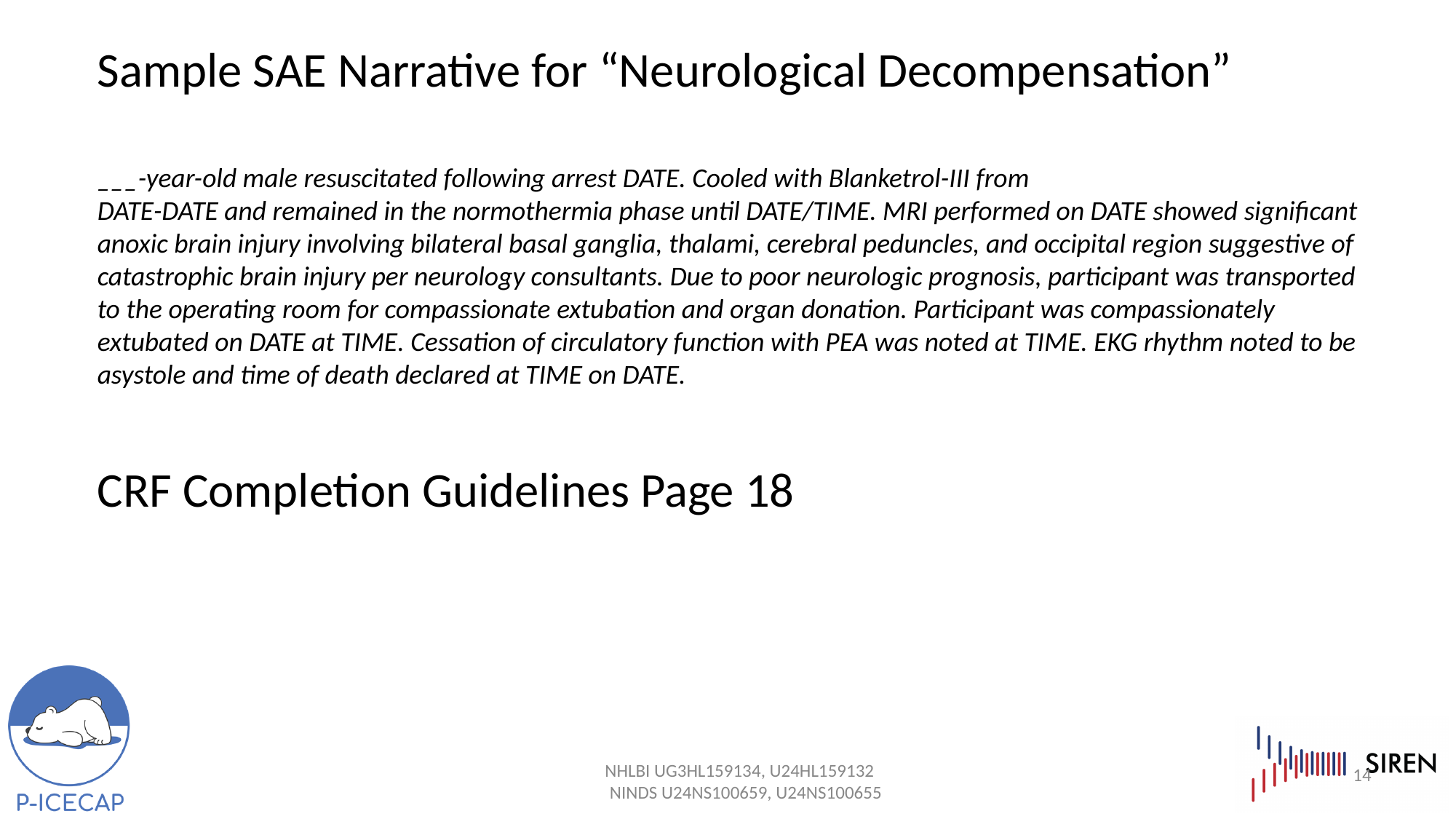

Sample SAE Narrative for “Neurological Decompensation”

___-year-old male resuscitated following arrest DATE. Cooled with Blanketrol-III from
DATE-DATE and remained in the normothermia phase until DATE/TIME. MRI performed on DATE showed significant anoxic brain injury involving bilateral basal ganglia, thalami, cerebral peduncles, and occipital region suggestive of catastrophic brain injury per neurology consultants. Due to poor neurologic prognosis, participant was transported to the operating room for compassionate extubation and organ donation. Participant was compassionately extubated on DATE at TIME. Cessation of circulatory function with PEA was noted at TIME. EKG rhythm noted to be asystole and time of death declared at TIME on DATE.

CRF Completion Guidelines Page 18
14